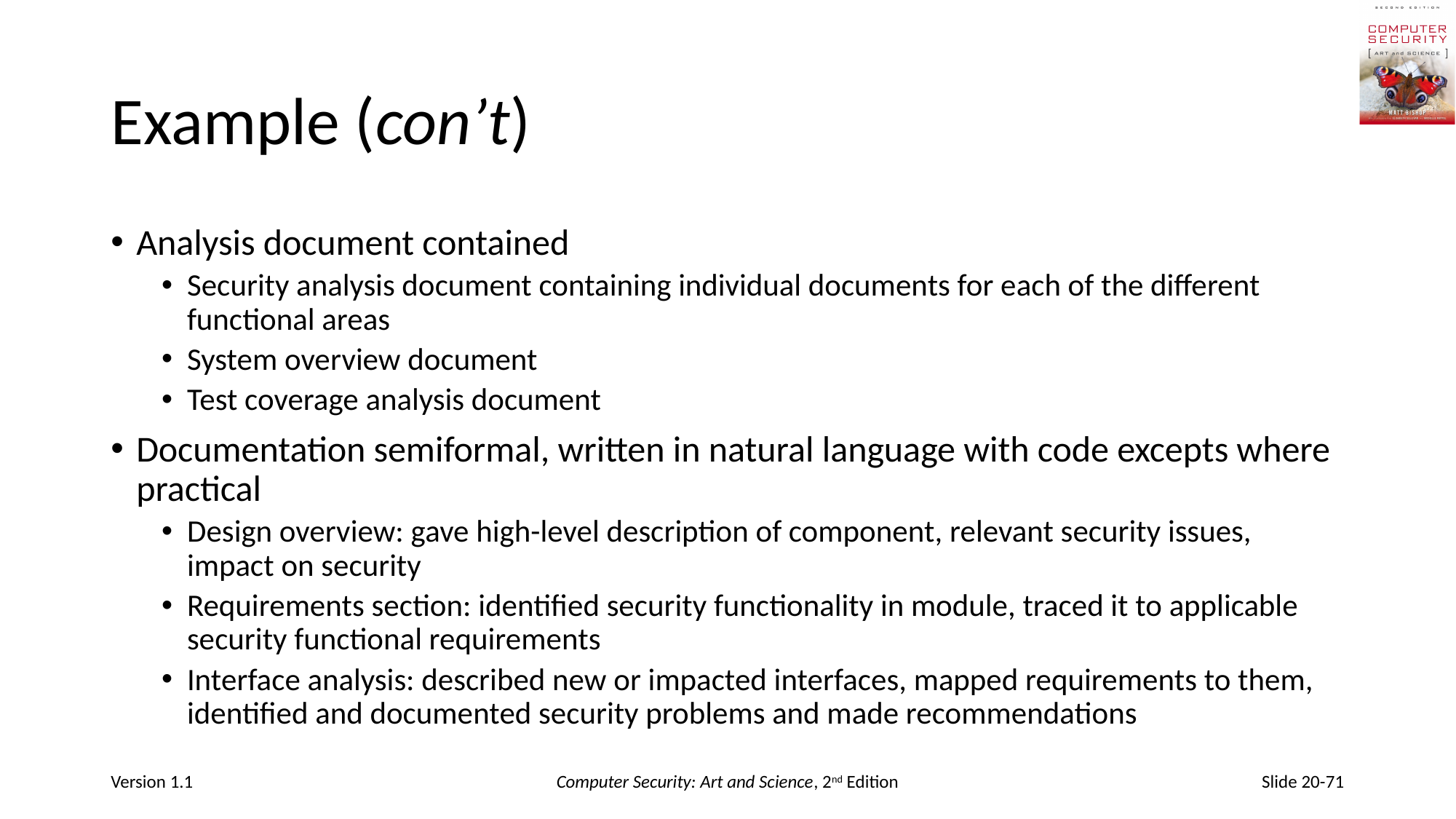

# Example (con’t)
Analysis document contained
Security analysis document containing individual documents for each of the different functional areas
System overview document
Test coverage analysis document
Documentation semiformal, written in natural language with code excepts where practical
Design overview: gave high-level description of component, relevant security issues, impact on security
Requirements section: identified security functionality in module, traced it to applicable security functional requirements
Interface analysis: described new or impacted interfaces, mapped requirements to them, identified and documented security problems and made recommendations
Version 1.1
Computer Security: Art and Science, 2nd Edition
Slide 20-71